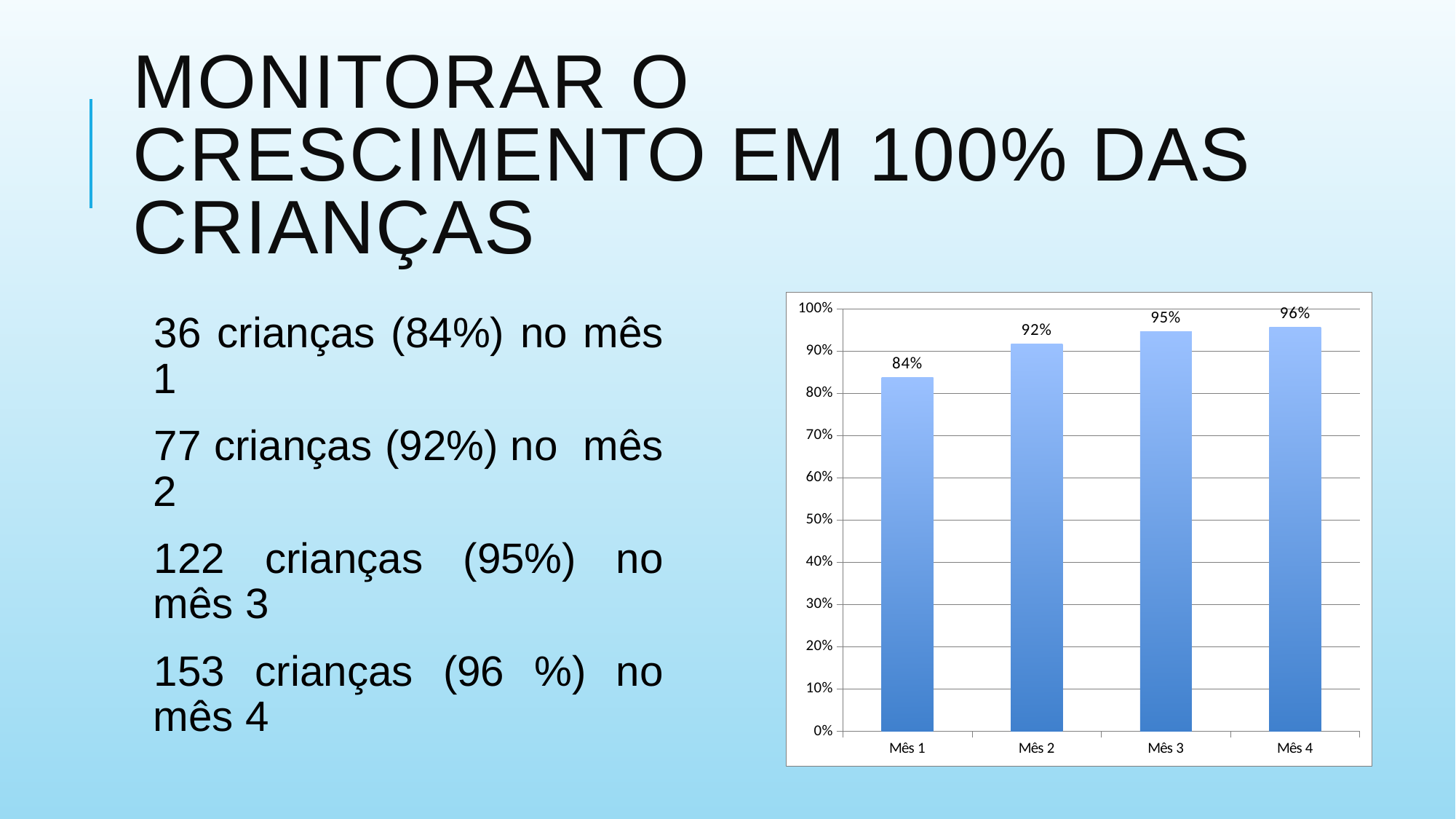

# Monitorar o crescimento em 100% das crianças

### Chart

| Category | Proporção de crianças com monitoramento de crescimento |
|---|---|
| Mês 1 | 0.8372093023255814 |
| Mês 2 | 0.9166666666666666 |
| Mês 3 | 0.9457364341085271 |
| Mês 4 | 0.95625 |
36 crianças (84%) no mês 1
77 crianças (92%) no  mês 2
122 crianças (95%) no mês 3
153 crianças (96 %) no mês 4